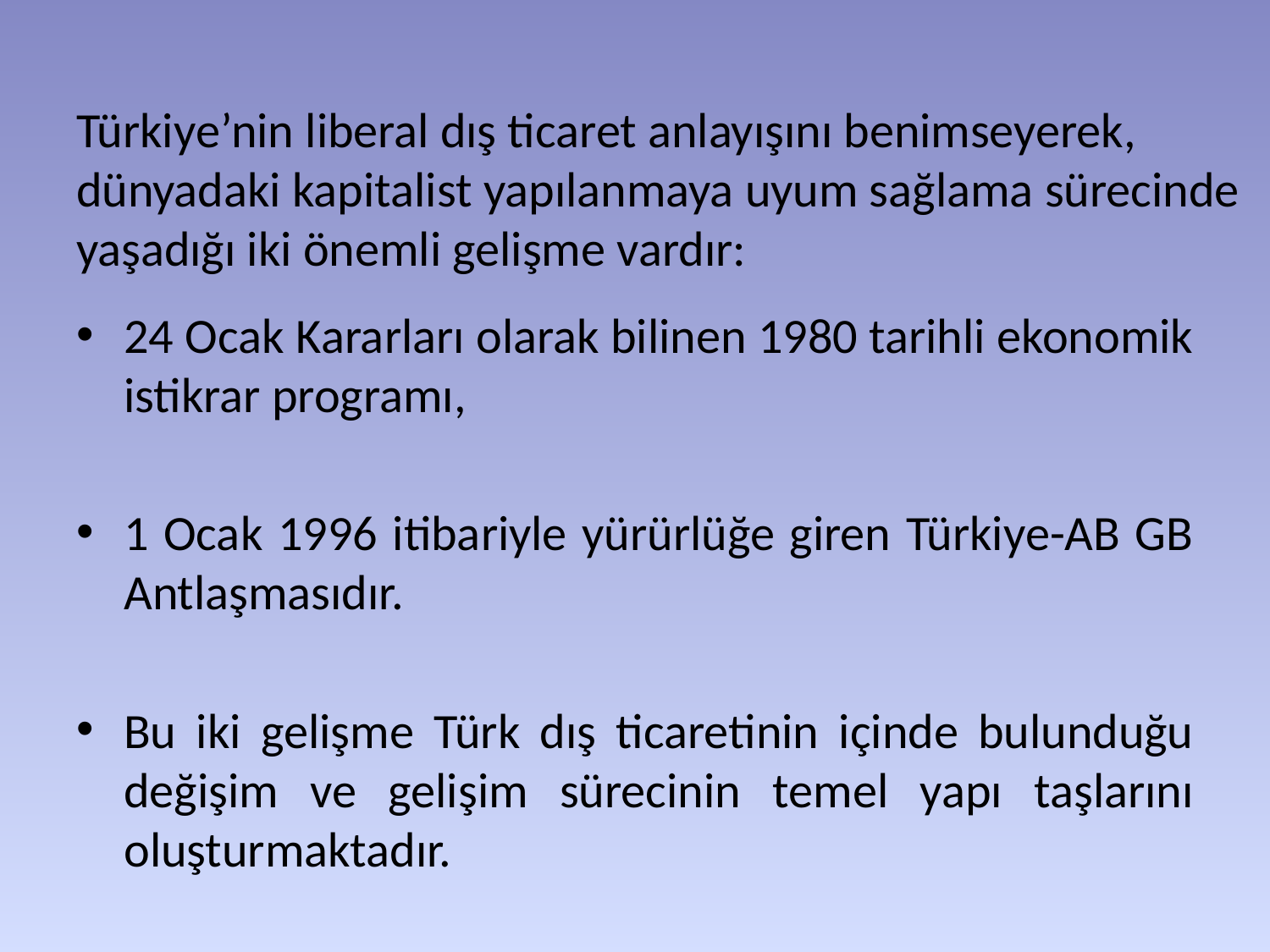

# Türkiye’nin liberal dış ticaret anlayışını benimseyerek, dünyadaki kapitalist yapılanmaya uyum sağlama sürecinde yaşadığı iki önemli gelişme vardır:
24 Ocak Kararları olarak bilinen 1980 tarihli ekonomik istikrar programı,

1 Ocak 1996 itibariyle yürürlüğe giren Türkiye-AB GB Antlaşmasıdır.

Bu iki gelişme Türk dış ticaretinin içinde bulunduğu değişim ve gelişim sürecinin temel yapı taşlarını oluşturmaktadır.